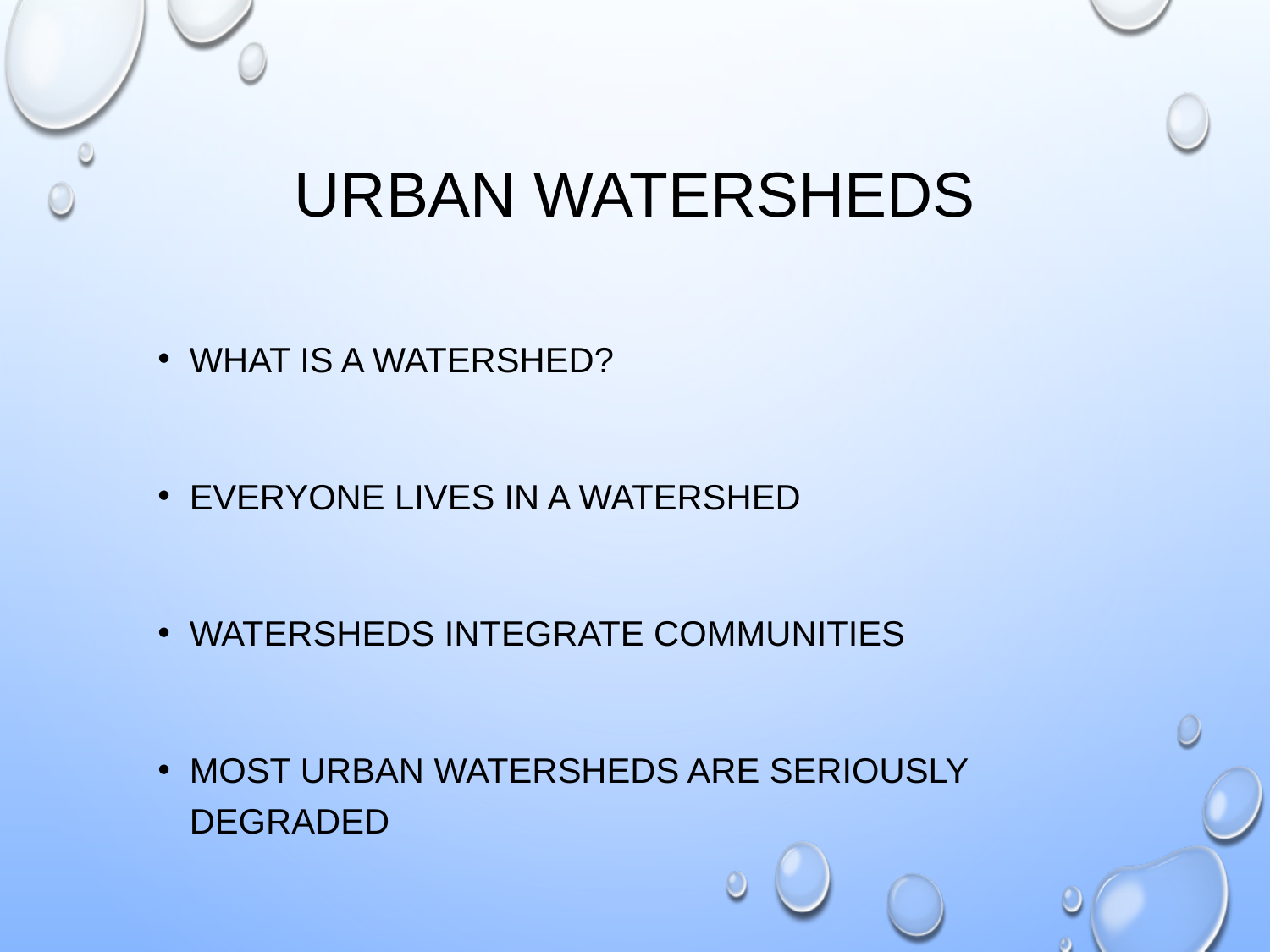

# Urban watersheds
What is a watershed?

Everyone lives in a watershed

Watersheds integrate communities

Most urban watersheds are seriously degraded